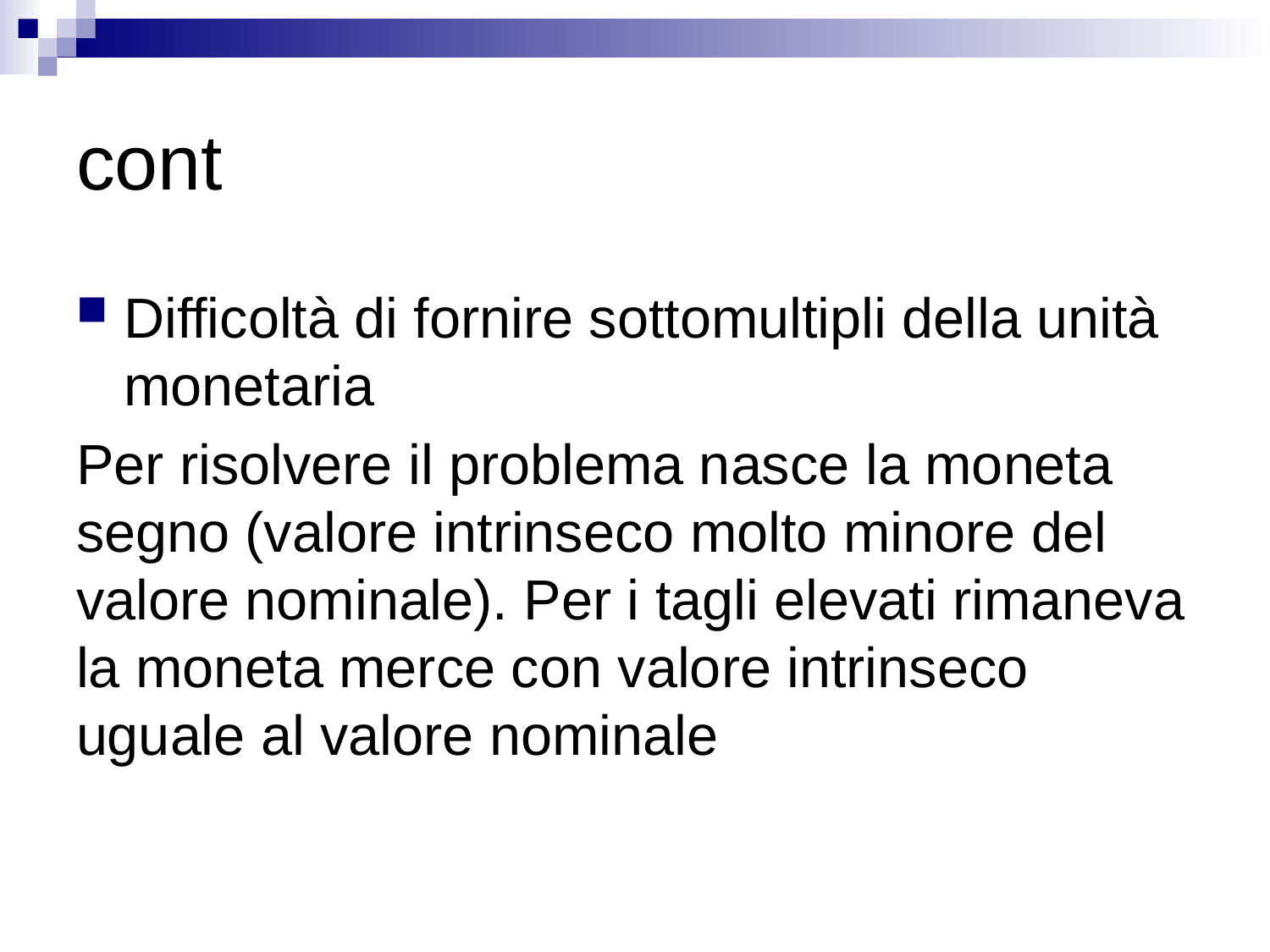

# cont
Difficoltà di fornire sottomultipli della unità monetaria
Per risolvere il problema nasce la moneta segno (valore intrinseco molto minore del valore nominale). Per i tagli elevati rimaneva la moneta merce con valore intrinseco uguale al valore nominale